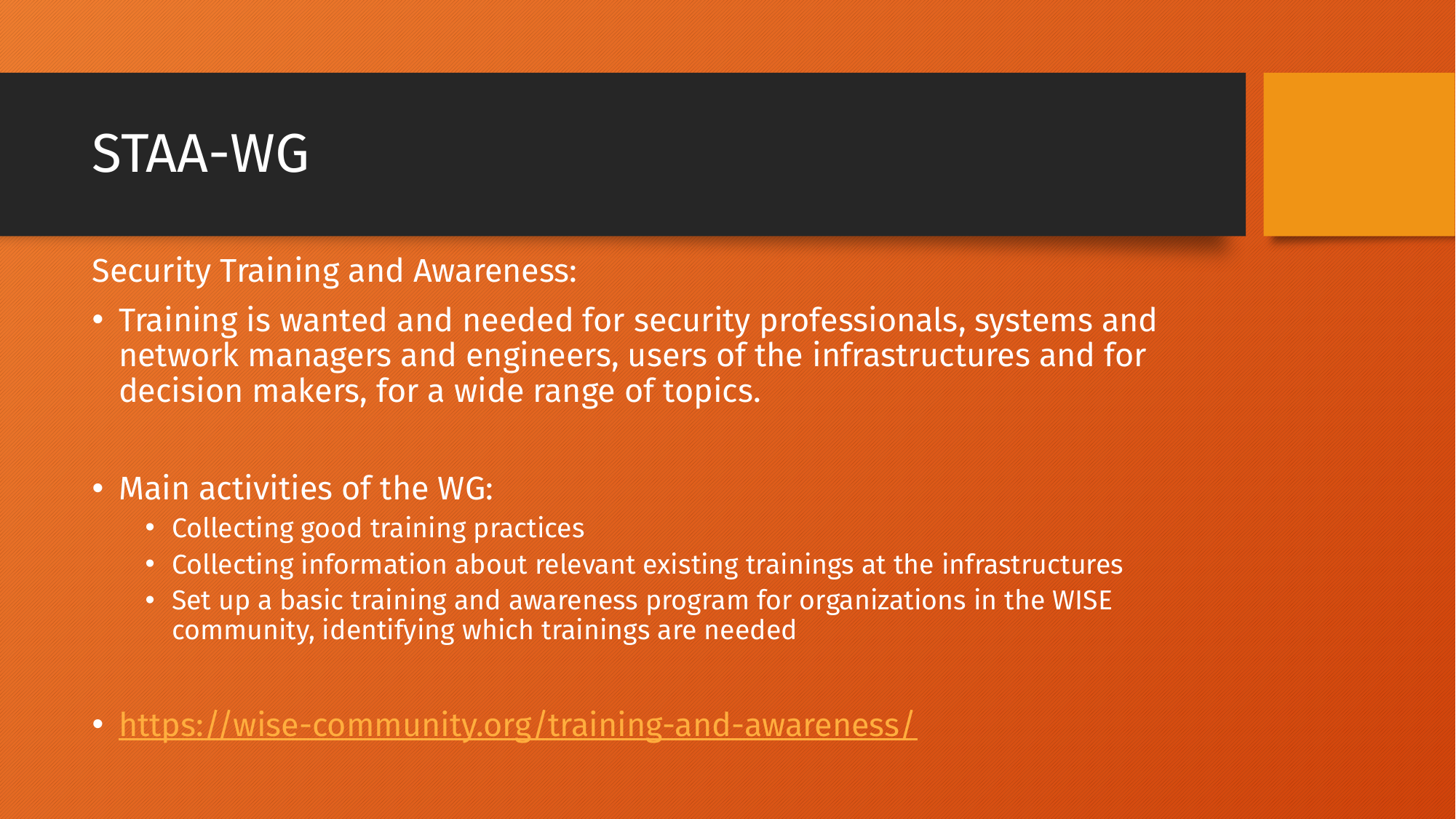

# STAA-WG
Security Training and Awareness:
Training is wanted and needed for security professionals, systems and network managers and engineers, users of the infrastructures and for decision makers, for a wide range of topics.

Main activities of the WG:
Collecting good training practices
Collecting information about relevant existing trainings at the infrastructures
Set up a basic training and awareness program for organizations in the WISE community, identifying which trainings are needed

https://wise-community.org/training-and-awareness/